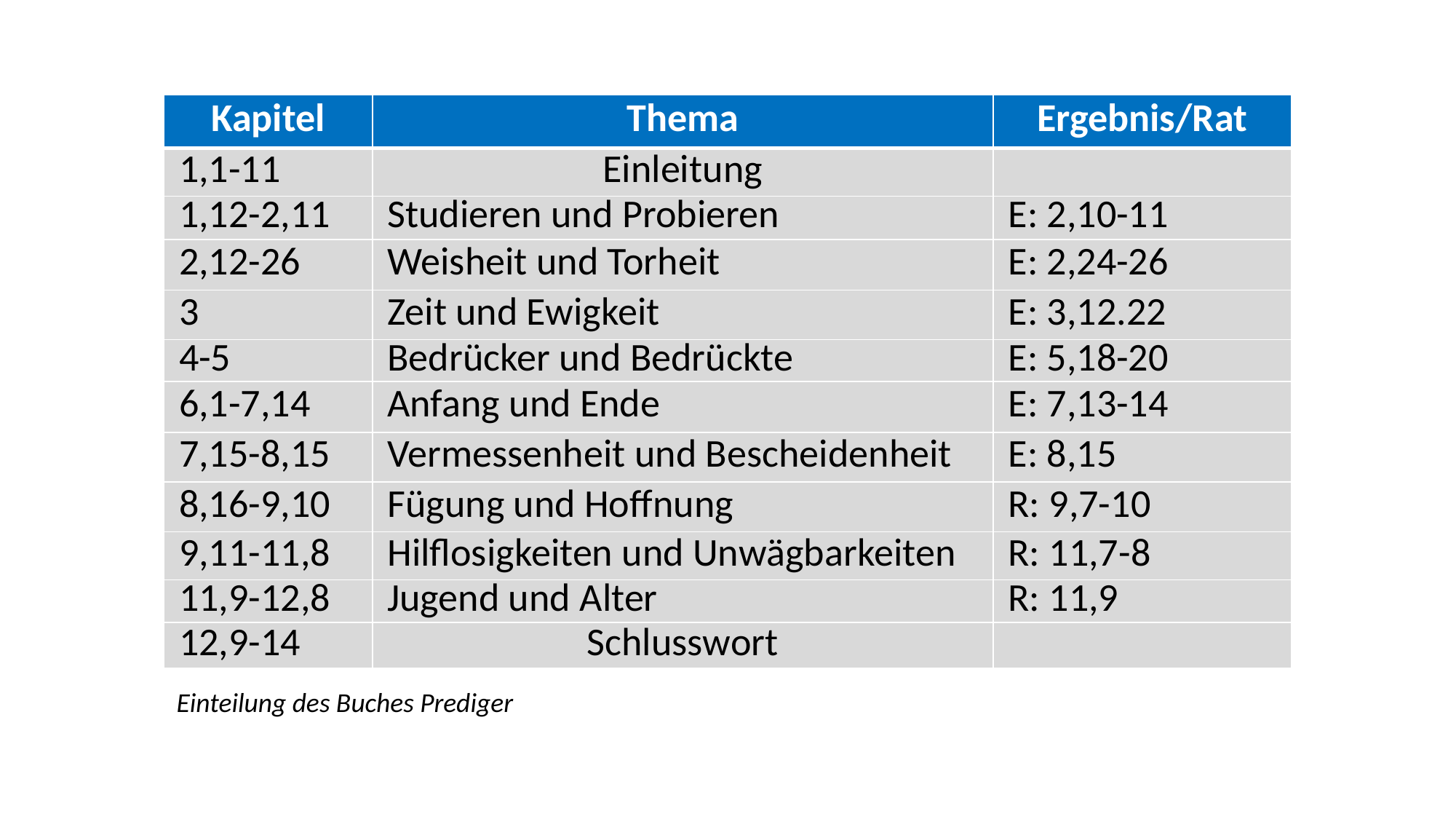

| Kapitel | Thema | Ergebnis/Rat |
| --- | --- | --- |
| 1,1-11 | Einleitung |  |
| 1,12-2,11 | Studieren und Probieren | E: 2,10-11 |
| 2,12-26 | Weisheit und Torheit | E: 2,24-26 |
| 3 | Zeit und Ewigkeit | E: 3,12.22 |
| 4-5 | Bedrücker und Bedrückte | E: 5,18-20 |
| 6,1-7,14 | Anfang und Ende | E: 7,13-14 |
| 7,15-8,15 | Vermessenheit und Bescheidenheit | E: 8,15 |
| 8,16-9,10 | Fügung und Hoffnung | R: 9,7-10 |
| 9,11-11,8 | Hilflosigkeiten und Unwägbarkeiten | R: 11,7-8 |
| 11,9-12,8 | Jugend und Alter | R: 11,9 |
| 12,9-14 | Schlusswort |  |
Einteilung des Buches Prediger